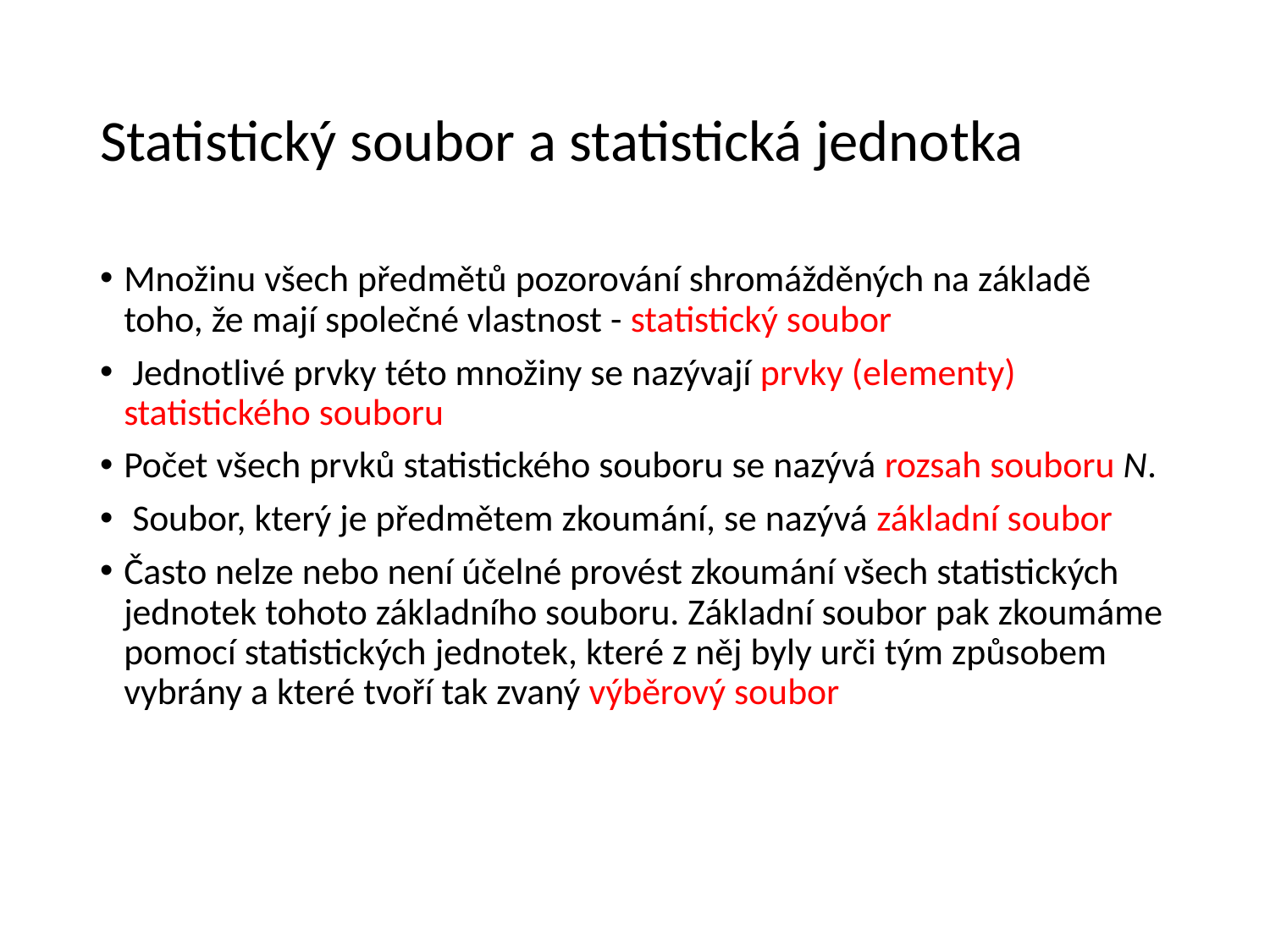

# Statistický soubor a statistická jednotka
Množinu všech předmětů pozorování shromážděných na základě toho, že mají společné vlastnost - statistický soubor
 Jednotlivé prvky této množiny se nazývají prvky (elementy) statistického souboru
Počet všech prvků statistického souboru se nazývá rozsah souboru N.
 Soubor, který je předmětem zkoumání, se nazývá základní soubor
Často nelze nebo není účelné provést zkoumání všech statistických jednotek tohoto základního souboru. Základní soubor pak zkoumáme pomocí statistických jednotek, které z něj byly urči tým způsobem vybrány a které tvoří tak zvaný výběrový soubor